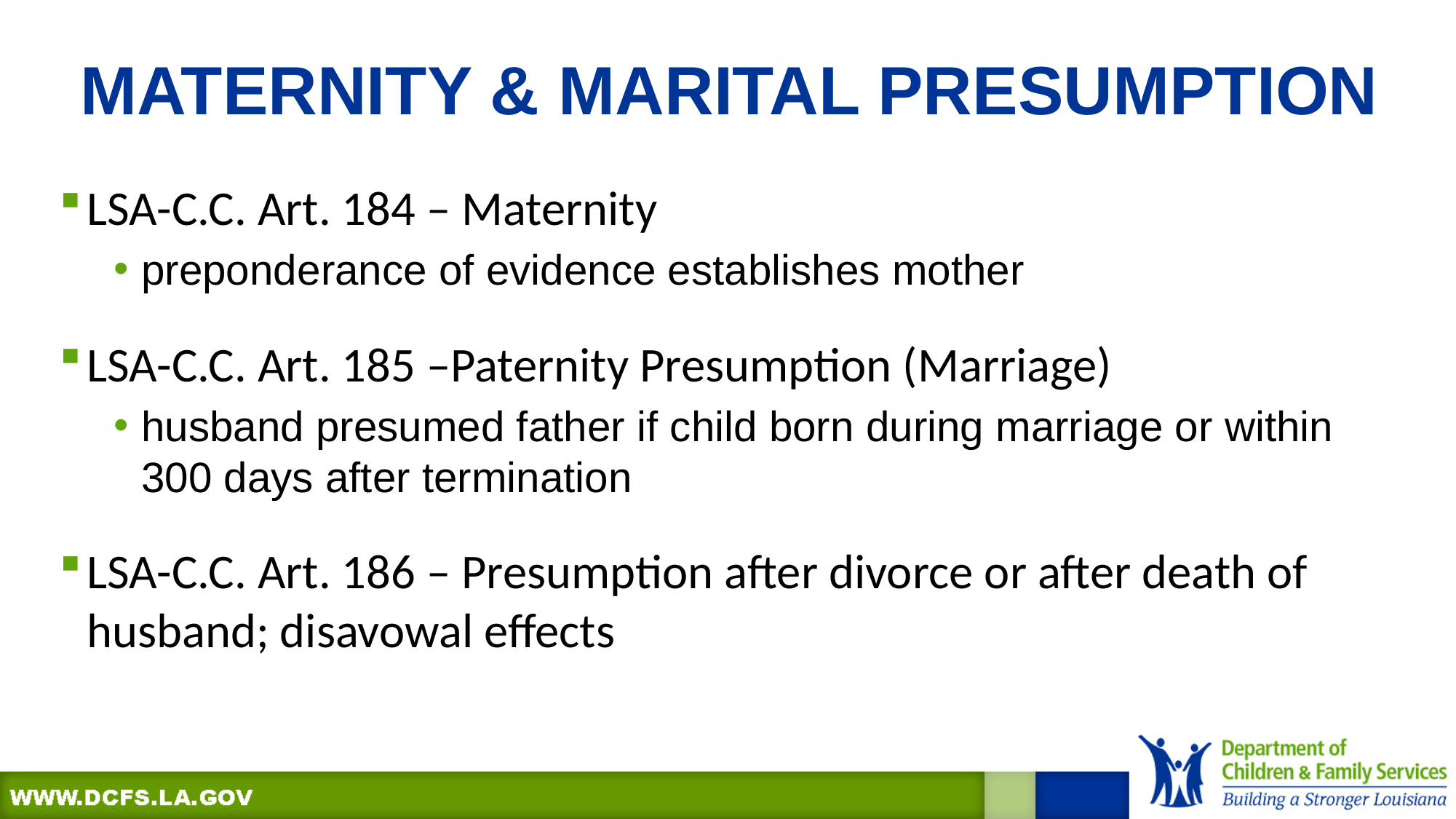

# MATERNITY & MARITAL PRESUMPTION
LSA-C.C. Art. 184 – Maternity
preponderance of evidence establishes mother

LSA-C.C. Art. 185 –Paternity Presumption (Marriage)
husband presumed father if child born during marriage or within 300 days after termination

LSA-C.C. Art. 186 – Presumption after divorce or after death of husband; disavowal effects